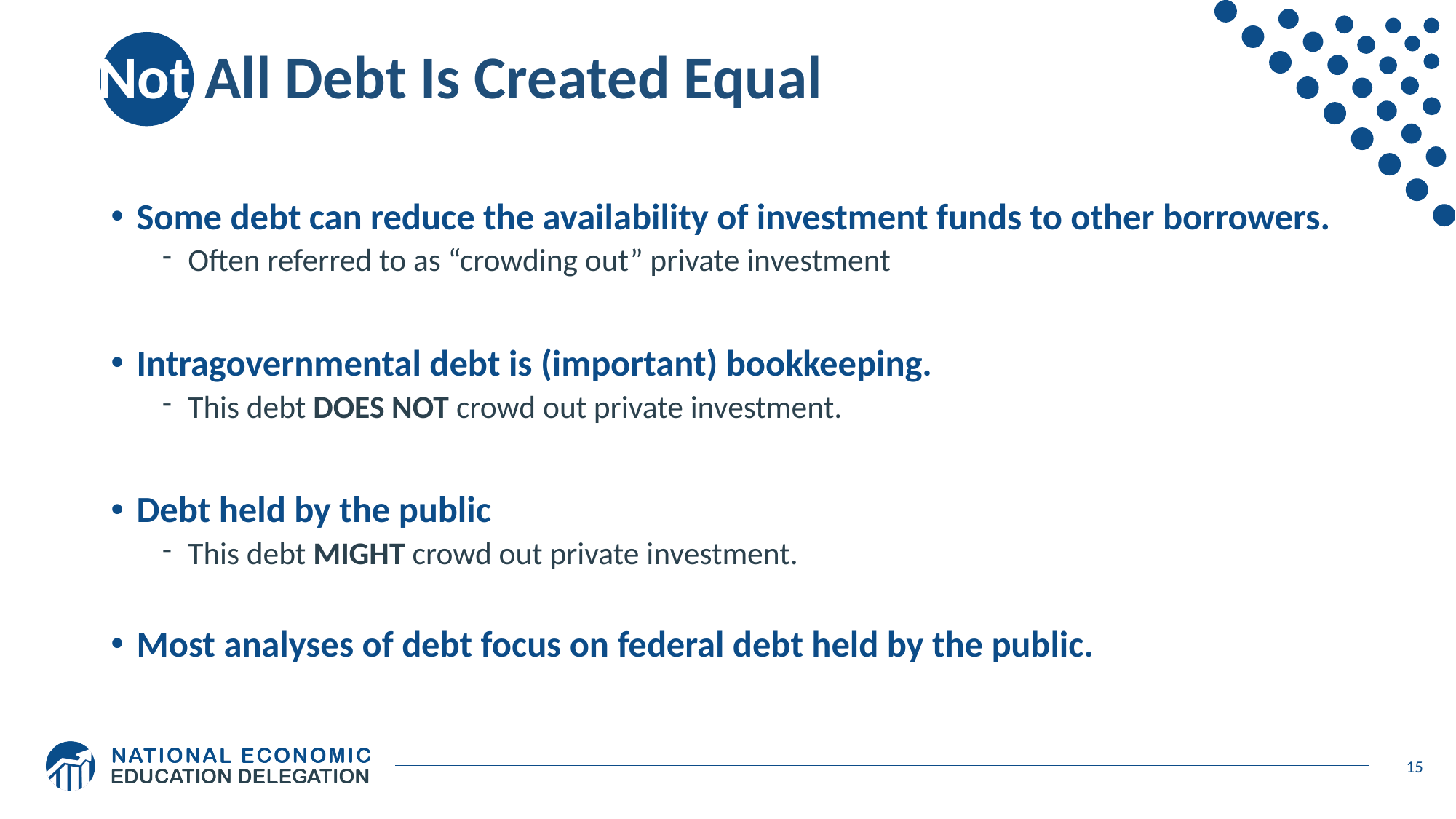

# Not All Debt Is Created Equal
Some debt can reduce the availability of investment funds to other borrowers.
Often referred to as “crowding out” private investment

Intragovernmental debt is (important) bookkeeping.
This debt DOES NOT crowd out private investment.

Debt held by the public
This debt MIGHT crowd out private investment.

Most analyses of debt focus on federal debt held by the public.

15